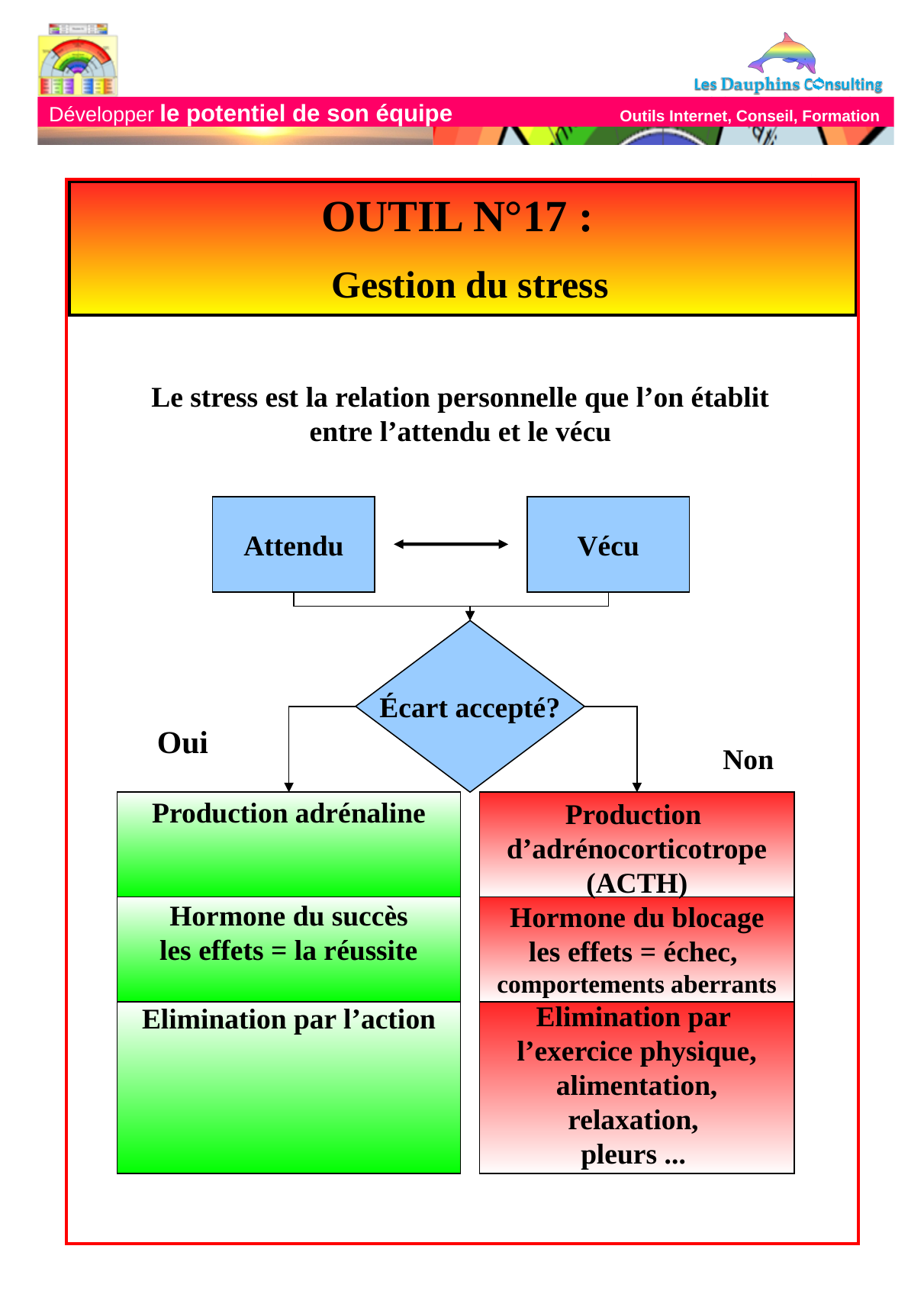

OUTIL N°17 :
 Gestion du stress

Le stress est la relation personnelle que l’on établit entre l’attendu et le vécu
Attendu
Vécu

Écart accepté?
Oui
Non

Production adrénaline

Hormone du succès
les effets = la réussite

Elimination par l’action

Production
d’adrénocorticotrope
(ACTH)
Hormone du blocage
les effets = échec,
comportements aberrants
Elimination par
l’exercice physique,
alimentation,
relaxation,
pleurs ...